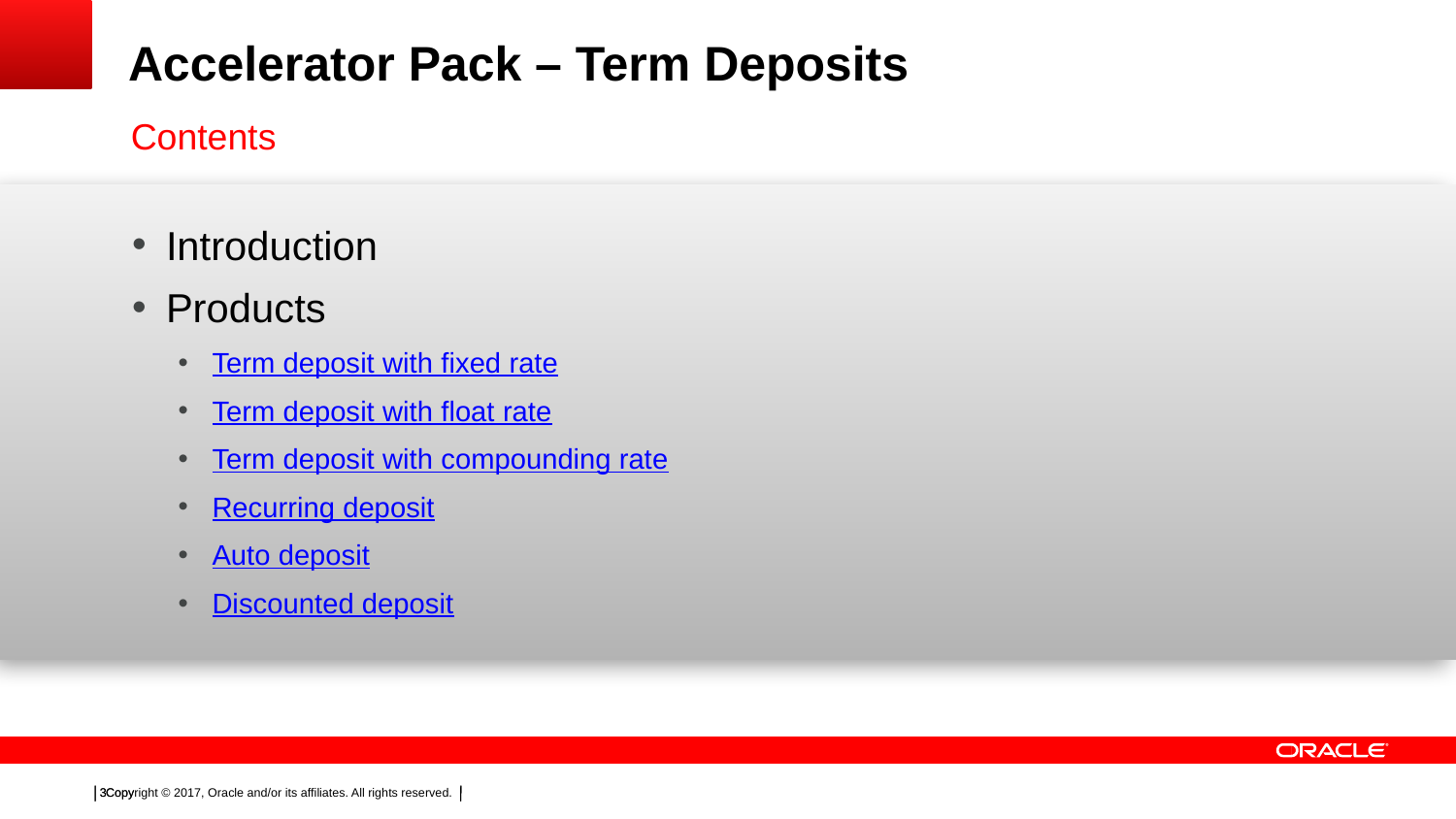

# Accelerator Pack – Term Deposits
Contents
Introduction
Products
Term deposit with fixed rate
Term deposit with float rate
Term deposit with compounding rate
Recurring deposit
Auto deposit
Discounted deposit